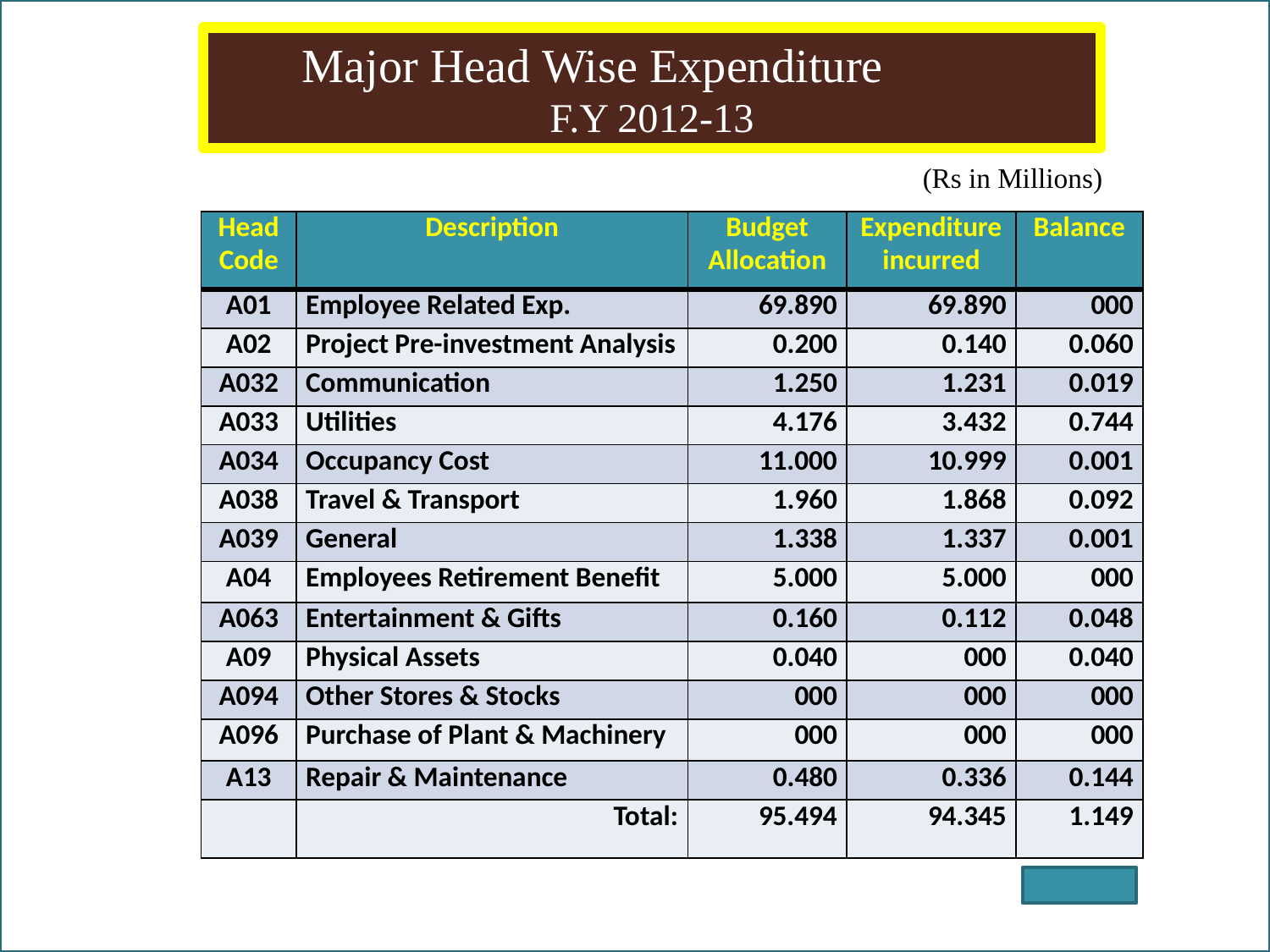

# Major Head Wise Expenditure F.Y 2012-13
(Rs in Millions)
| Head Code | Description | Budget Allocation | Expenditure incurred | Balance |
| --- | --- | --- | --- | --- |
| A01 | Employee Related Exp. | 69.890 | 69.890 | 000 |
| A02 | Project Pre-investment Analysis | 0.200 | 0.140 | 0.060 |
| A032 | Communication | 1.250 | 1.231 | 0.019 |
| A033 | Utilities | 4.176 | 3.432 | 0.744 |
| A034 | Occupancy Cost | 11.000 | 10.999 | 0.001 |
| A038 | Travel & Transport | 1.960 | 1.868 | 0.092 |
| A039 | General | 1.338 | 1.337 | 0.001 |
| A04 | Employees Retirement Benefit | 5.000 | 5.000 | 000 |
| A063 | Entertainment & Gifts | 0.160 | 0.112 | 0.048 |
| A09 | Physical Assets | 0.040 | 000 | 0.040 |
| A094 | Other Stores & Stocks | 000 | 000 | 000 |
| A096 | Purchase of Plant & Machinery | 000 | 000 | 000 |
| A13 | Repair & Maintenance | 0.480 | 0.336 | 0.144 |
|  | Total: | 95.494 | 94.345 | 1.149 |